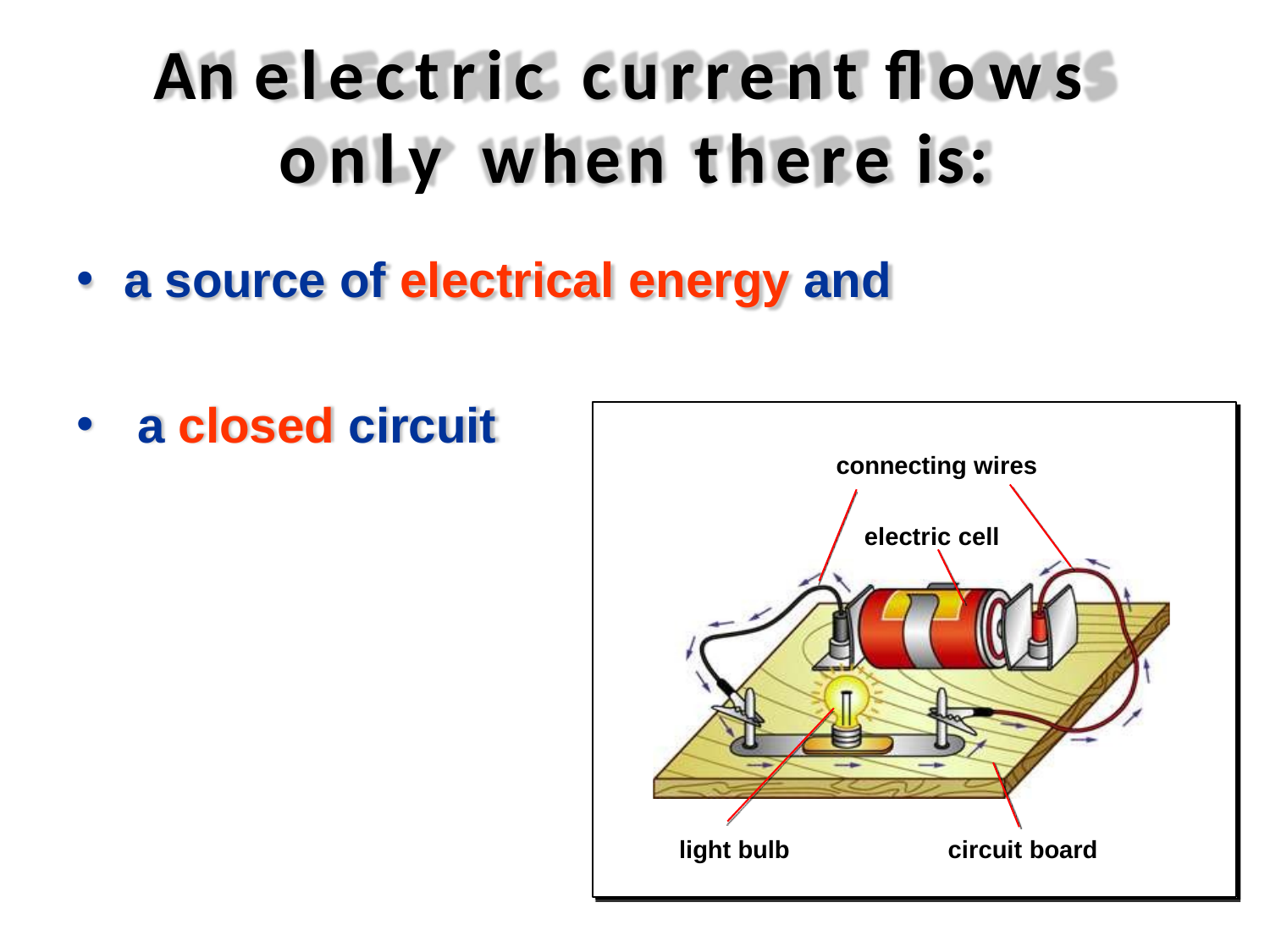

# An electric current flows  only when there is:

a source of electrical energy and

a closed circuit

connecting wires

electric cell

light bulb
circuit board